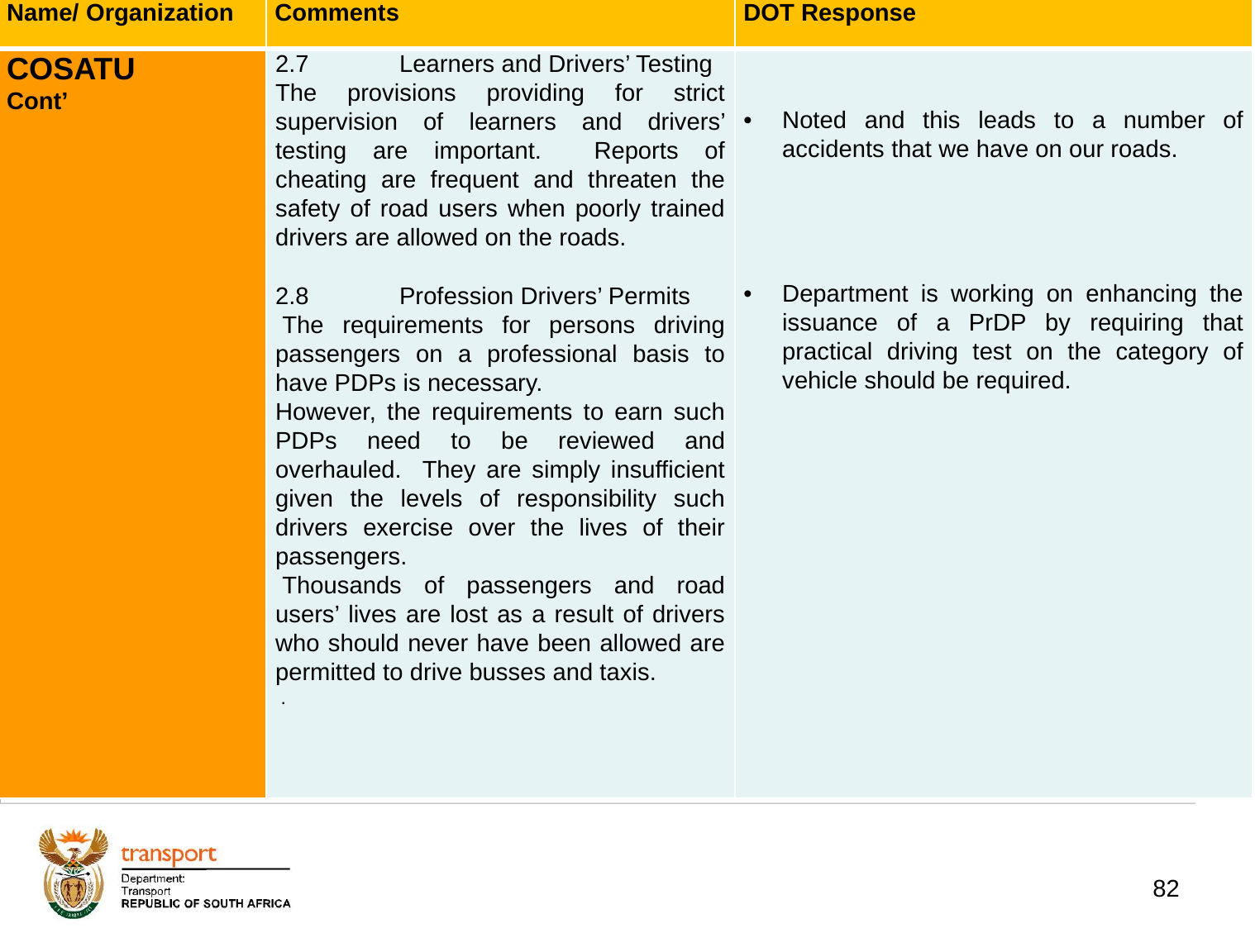

| Name/ Organization | Comments | DOT Response |
| --- | --- | --- |
| COSATU Cont’ | 2.7 Learners and Drivers’ Testing The provisions providing for strict supervision of learners and drivers’ testing are important. Reports of cheating are frequent and threaten the safety of road users when poorly trained drivers are allowed on the roads.   2.8 Profession Drivers’ Permits  The requirements for persons driving passengers on a professional basis to have PDPs is necessary. However, the requirements to earn such PDPs need to be reviewed and overhauled. They are simply insufficient given the levels of responsibility such drivers exercise over the lives of their passengers.  Thousands of passengers and road users’ lives are lost as a result of drivers who should never have been allowed are permitted to drive busses and taxis.  . | Noted and this leads to a number of accidents that we have on our roads. Department is working on enhancing the issuance of a PrDP by requiring that practical driving test on the category of vehicle should be required. |
# 1. Background
82